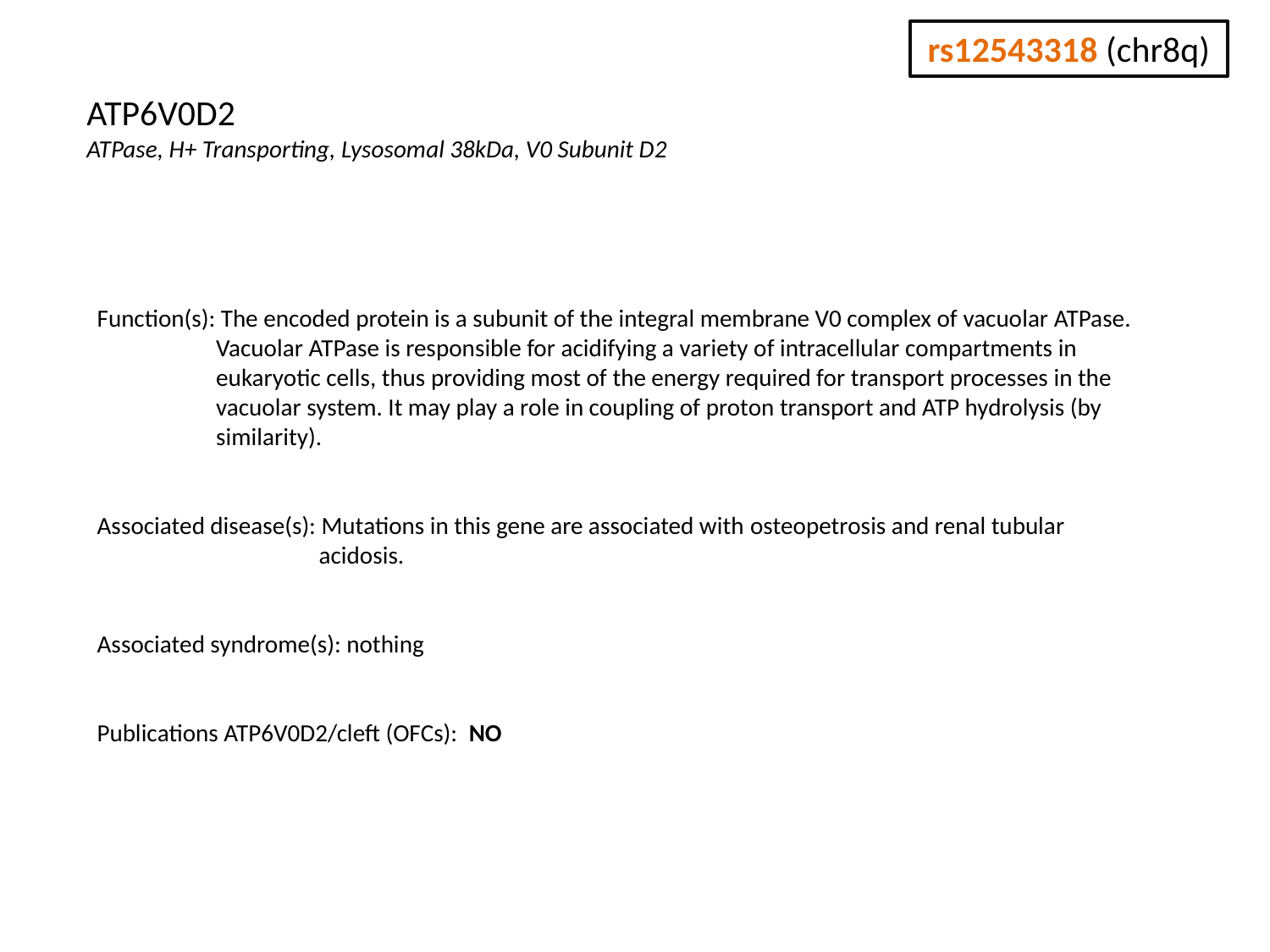

rs12543318 (chr8q)
ATP6V0D2
ATPase, H+ Transporting, Lysosomal 38kDa, V0 Subunit D2
Function(s): The encoded protein is a subunit of the integral membrane V0 complex of vacuolar ATPase. Vacuolar ATPase is responsible for acidifying a variety of intracellular compartments in eukaryotic cells, thus providing most of the energy required for transport processes in the vacuolar system. It may play a role in coupling of proton transport and ATP hydrolysis (by similarity).

Associated disease(s): Mutations in this gene are associated with osteopetrosis and renal tubular acidosis.

Associated syndrome(s): nothing

Publications ATP6V0D2/cleft (OFCs):  NO